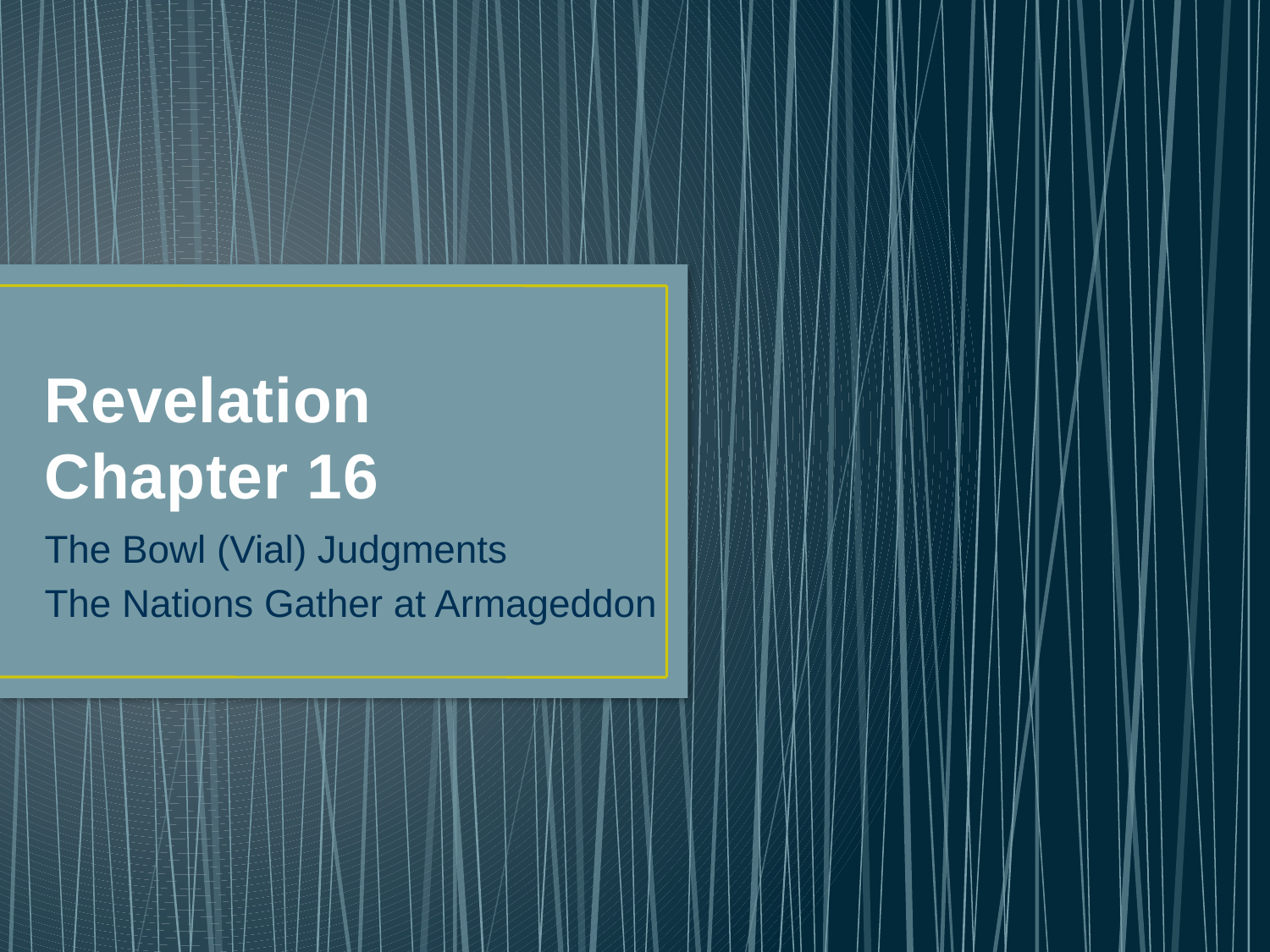

# Revelation Chapter 16
The Bowl (Vial) Judgments
The Nations Gather at Armageddon